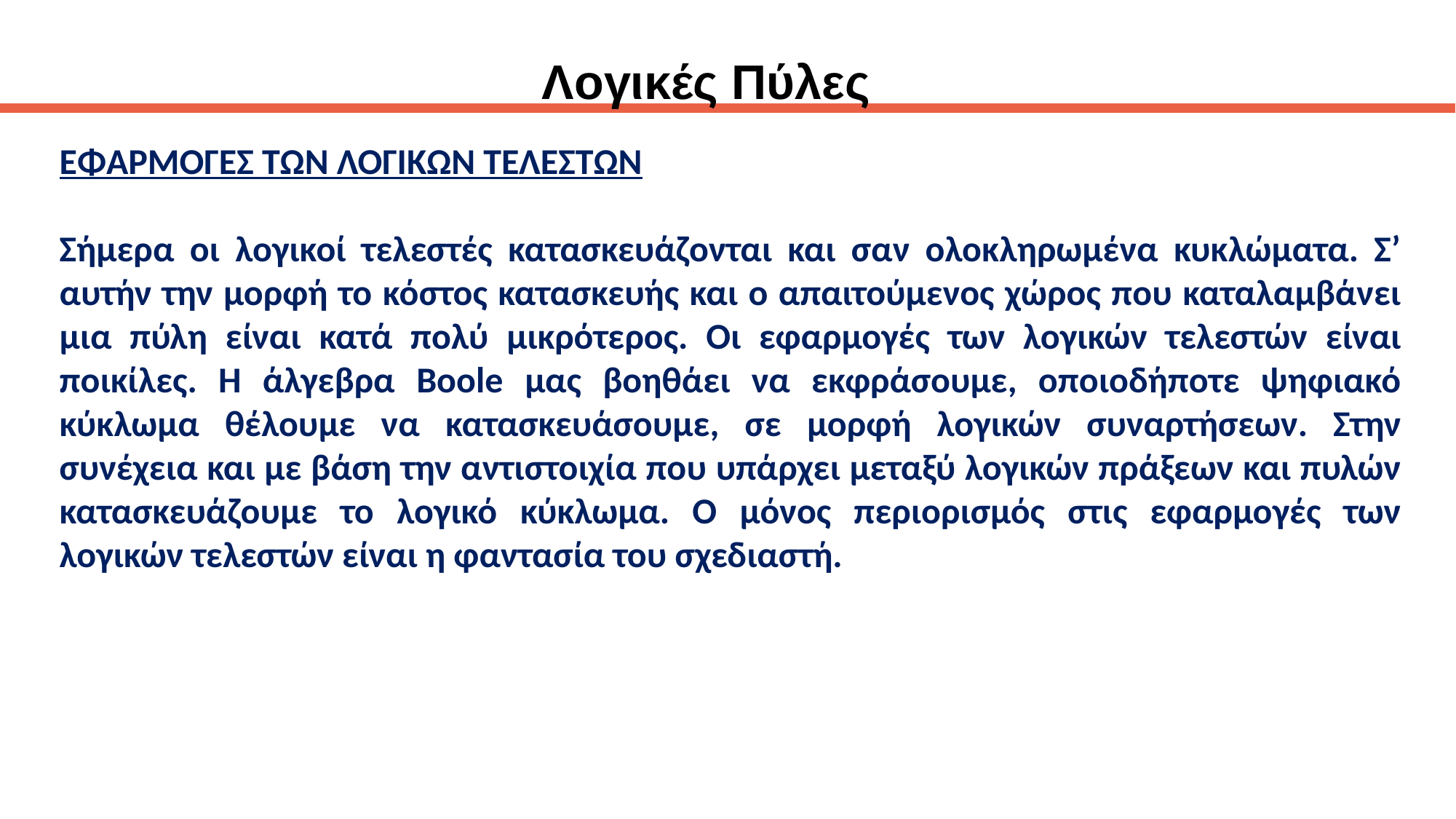

Λογικές Πύλες
ΕΦΑΡΜΟΓΕΣ ΤΩΝ ΛΟΓΙΚΩΝ ΤΕΛΕΣΤΩΝ

Σήμερα οι λογικοί τελεστές κατασκευάζονται και σαν ολοκληρωμένα κυκλώματα. Σ’ αυτήν την μορφή το κόστος κατασκευής και ο απαιτούμενος χώρος που καταλαμβάνει μια πύλη είναι κατά πολύ μικρότερος. Οι εφαρμογές των λογικών τελεστών είναι ποικίλες. Η άλγεβρα Boole μας βοηθάει να εκφράσουμε, οποιοδήποτε ψηφιακό κύκλωμα θέλουμε να κατασκευάσουμε, σε μορφή λογικών συναρτήσεων. Στην συνέχεια και με βάση την αντιστοιχία που υπάρχει μεταξύ λογικών πράξεων και πυλών κατασκευάζουμε το λογικό κύκλωμα. Ο μόνος περιορισμός στις εφαρμογές των λογικών τελεστών είναι η φαντασία του σχεδιαστή.